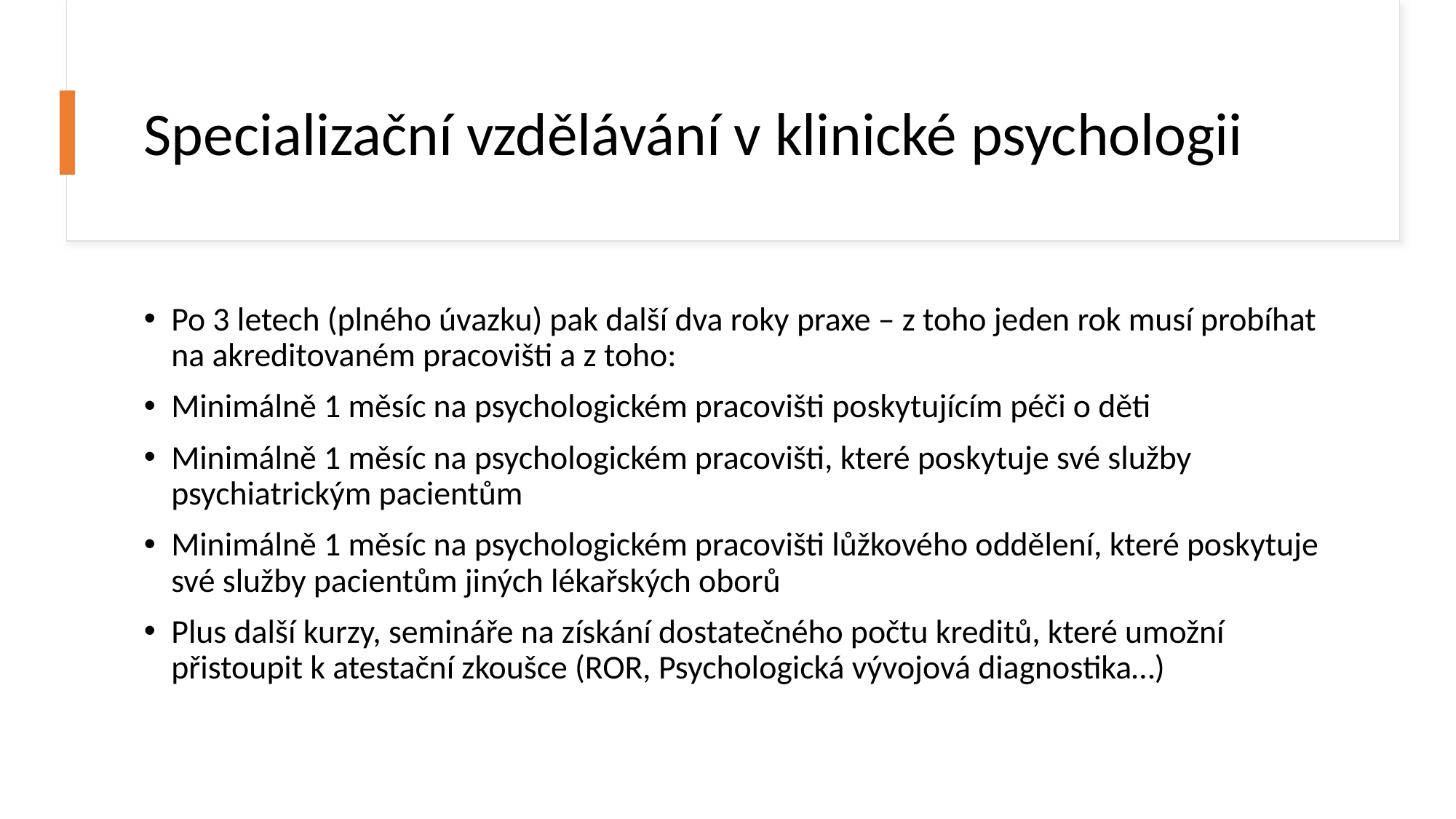

# Specializační vzdělávání v klinické psychologii

Po 3 letech (plného úvazku) pak další dva roky praxe – z toho jeden rok musí probíhat na akreditovaném pracovišti a z toho:
Minimálně 1 měsíc na psychologickém pracovišti poskytujícím péči o děti
Minimálně 1 měsíc na psychologickém pracovišti, které poskytuje své služby psychiatrickým pacientům
Minimálně 1 měsíc na psychologickém pracovišti lůžkového oddělení, které poskytuje své služby pacientům jiných lékařských oborů
Plus další kurzy, semináře na získání dostatečného počtu kreditů, které umožní přistoupit k atestační zkoušce (ROR, Psychologická vývojová diagnostika…)